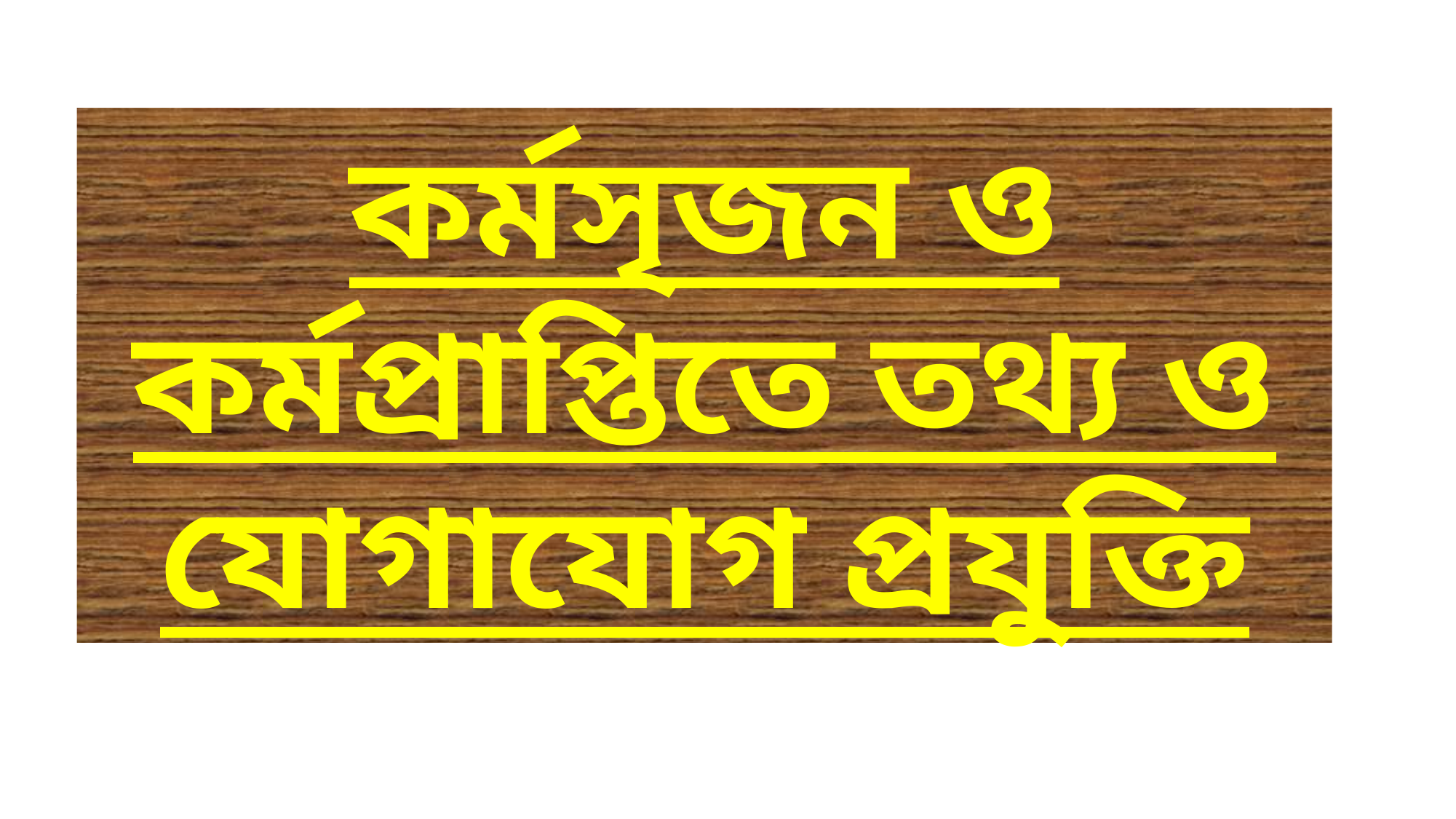

কর্মসৃজন ও কর্মপ্রাপ্তিতে তথ্য ও যোগাযোগ প্রযুক্তি